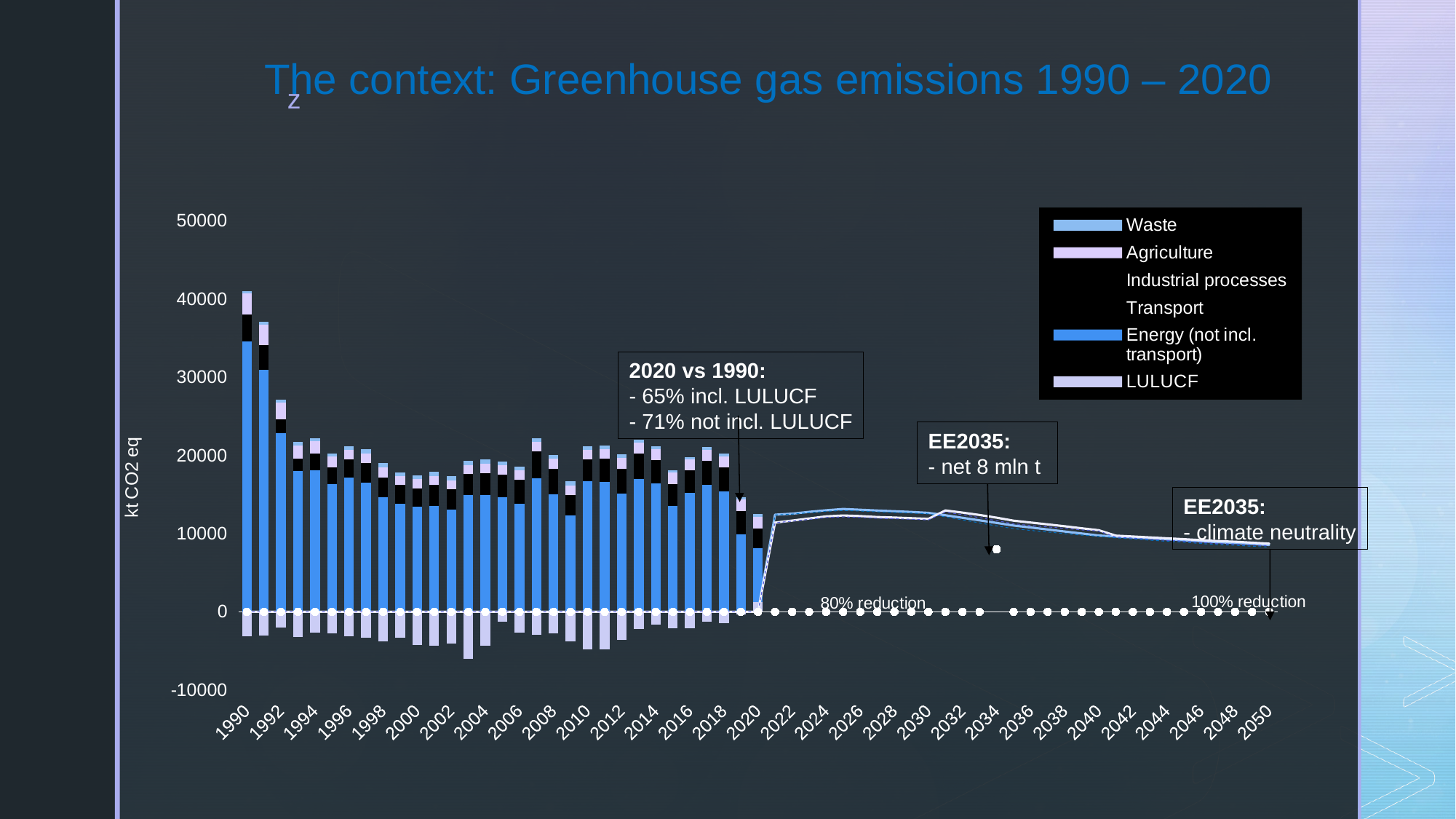

# The context: Greenhouse gas emissions 1990 – 2020

[unsupported chart]

2020 vs 1990:
- 65% incl. LULUCF
- 71% not incl. LULUCF
EE2035:
- net 8 mln t
EE2035:
- climate neutrality